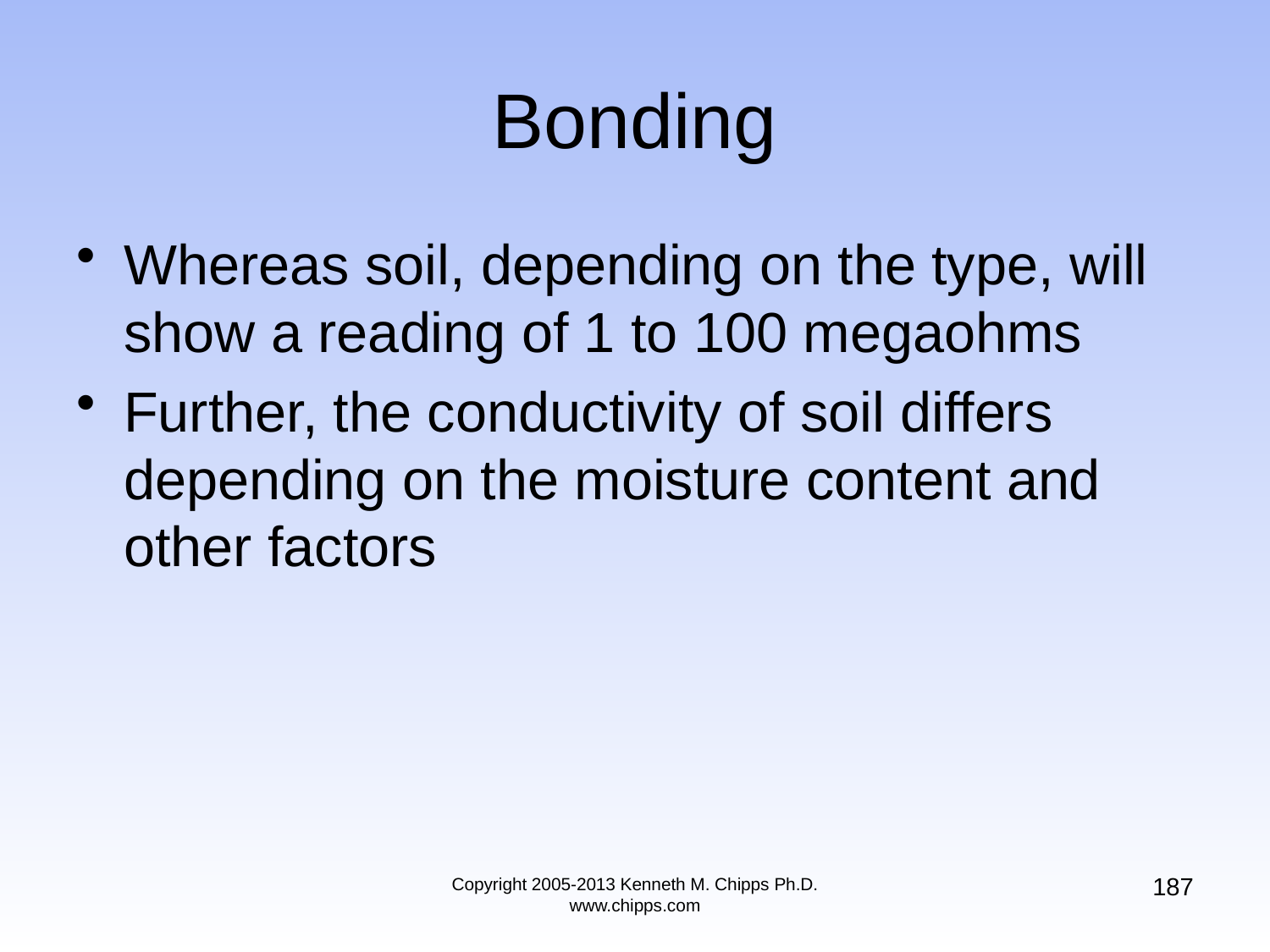

# Bonding
Whereas soil, depending on the type, will show a reading of 1 to 100 megaohms
Further, the conductivity of soil differs depending on the moisture content and other factors
187
Copyright 2005-2013 Kenneth M. Chipps Ph.D. www.chipps.com